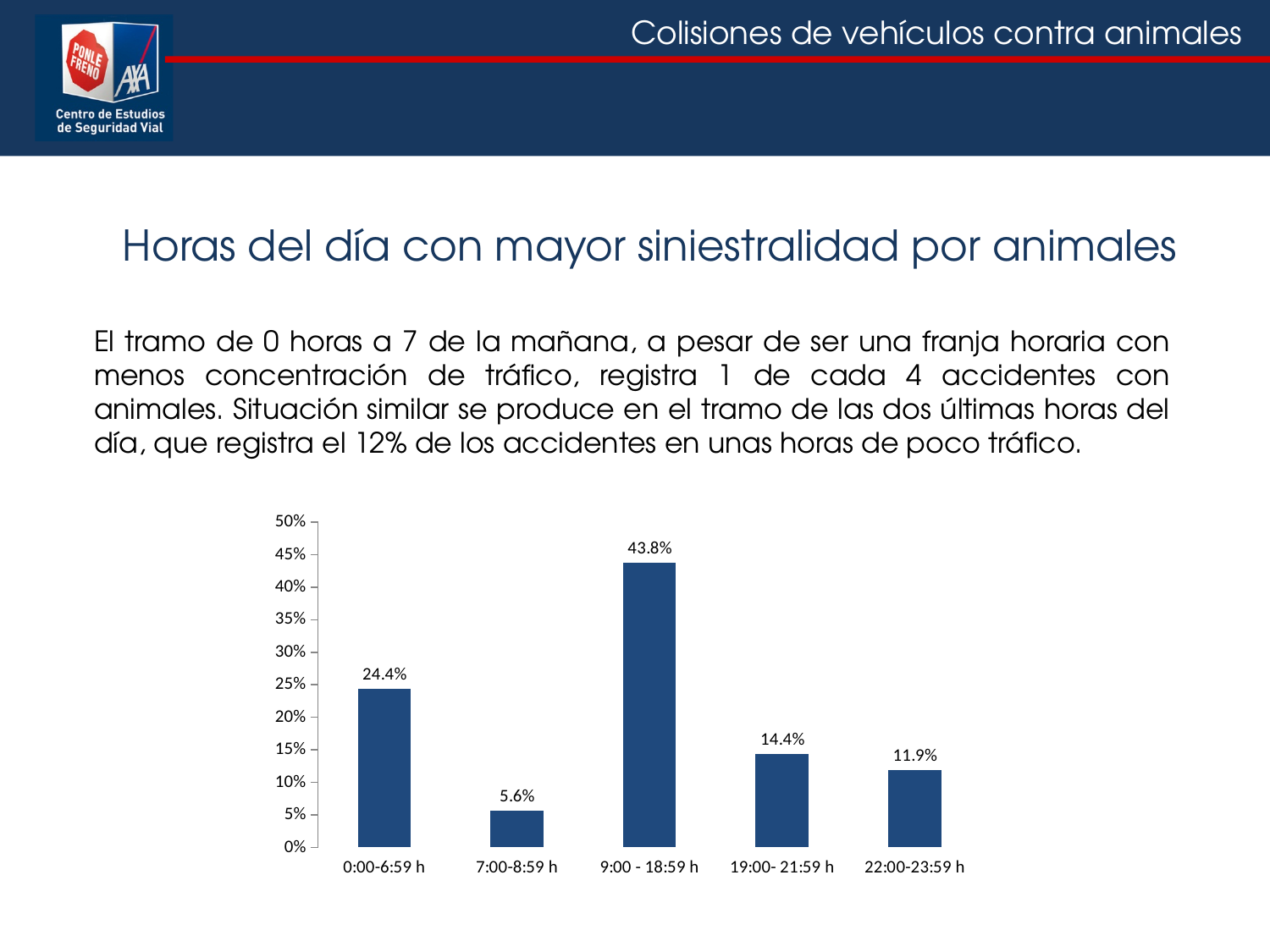

El tramo de 0 horas a 7 de la mañana, a pesar de ser una franja horaria con menos concentración de tráfico, registra 1 de cada 4 accidentes con animales. Situación similar se produce en el tramo de las dos últimas horas del día, que registra el 12% de los accidentes en unas horas de poco tráfico.
Horas del día con mayor siniestralidad por animales

### Chart

| Category |  |
|---|---|
| 0:00-6:59 h | 0.24375 |
| 7:00-8:59 h | 0.05625 |
| 9:00 - 18:59 h | 0.4375 |
| 19:00- 21:59 h | 0.14375 |
| 22:00-23:59 h | 0.11875 |